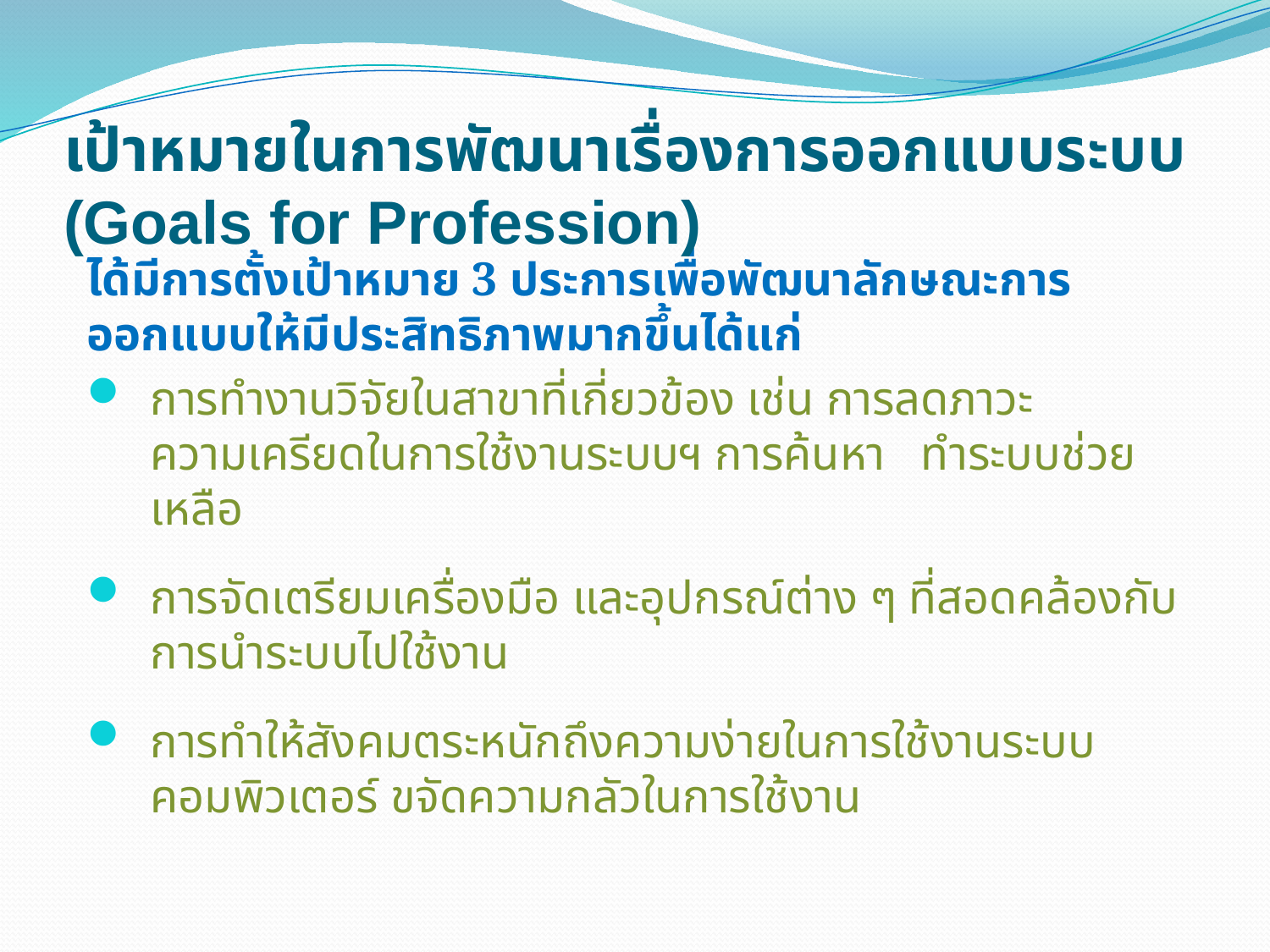

# เป้าหมายในการพัฒนาเรื่องการออกแบบระบบ (Goals for Profession)
ได้มีการตั้งเป้าหมาย 3 ประการเพื่อพัฒนาลักษณะการออกแบบให้มีประสิทธิภาพมากขึ้นได้แก่
การทำงานวิจัยในสาขาที่เกี่ยวข้อง เช่น การลดภาวะความเครียดในการใช้งานระบบฯ การค้นหา   ทำระบบช่วยเหลือ

การจัดเตรียมเครื่องมือ และอุปกรณ์ต่าง ๆ ที่สอดคล้องกับการนำระบบไปใช้งาน

การทำให้สังคมตระหนักถึงความง่ายในการใช้งานระบบคอมพิวเตอร์ ขจัดความกลัวในการใช้งาน